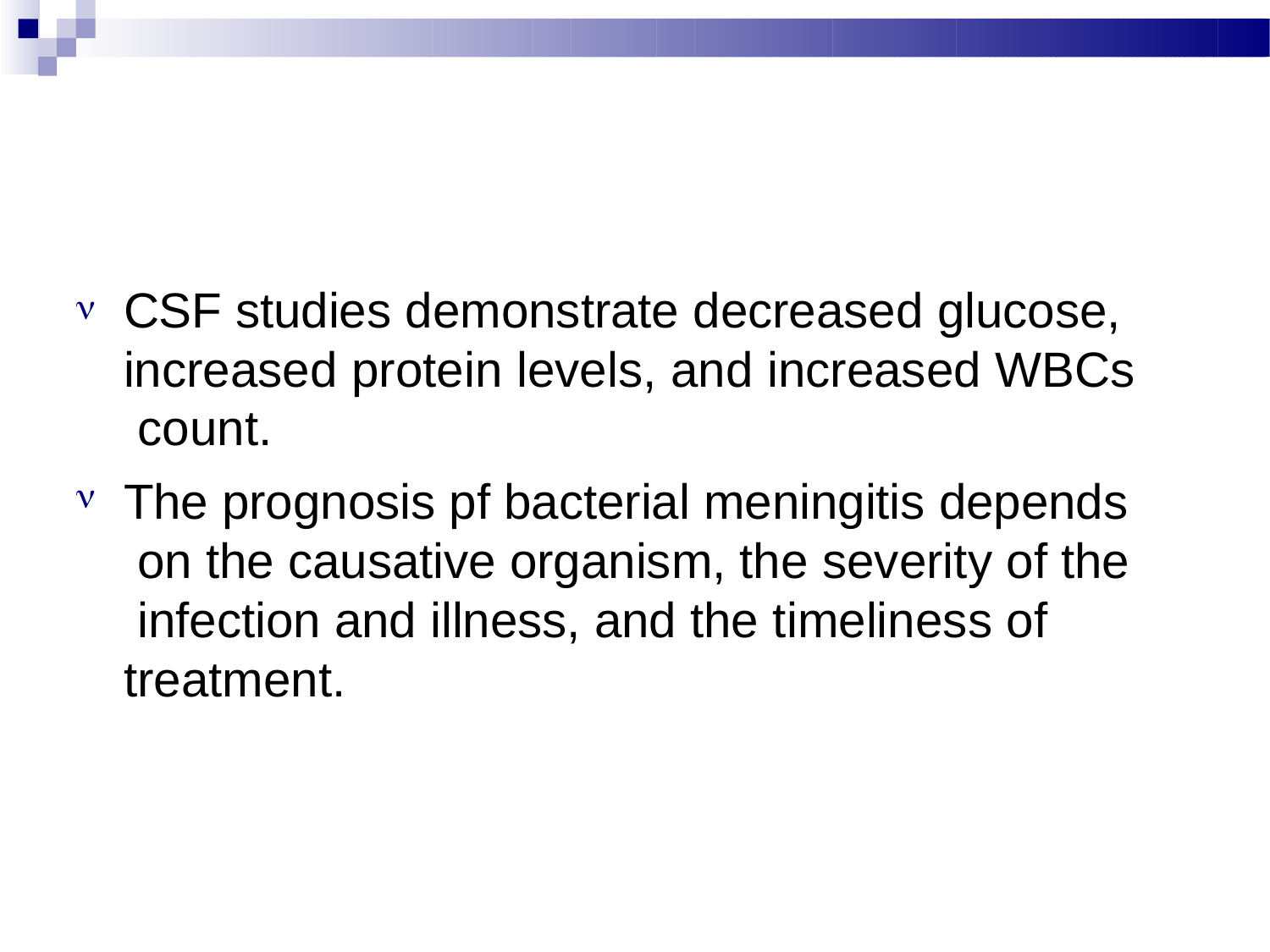

#
CSF studies demonstrate decreased glucose,  increased protein levels, and increased WBCs  count.
The prognosis pf bacterial meningitis depends  on the causative organism, the severity of the  infection and illness, and the timeliness of  treatment.